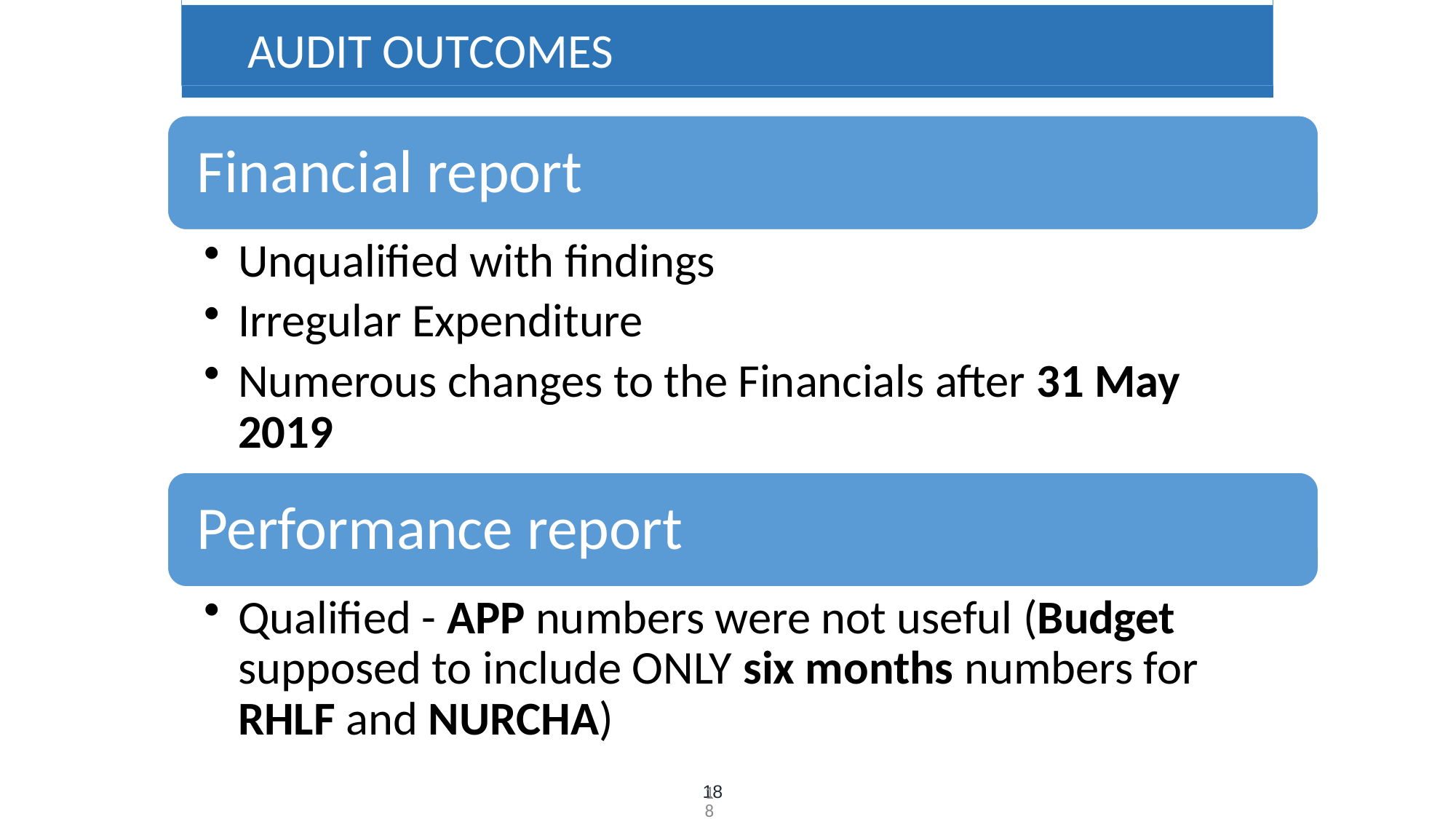

# AUDIT OUTCOMES
Financial report
Unqualified with findings
Irregular Expenditure
Numerous changes to the Financials after 31 May 2019
Performance report
Qualified - APP numbers were not useful (Budget supposed to include ONLY six months numbers for RHLF and NURCHA)

18
18